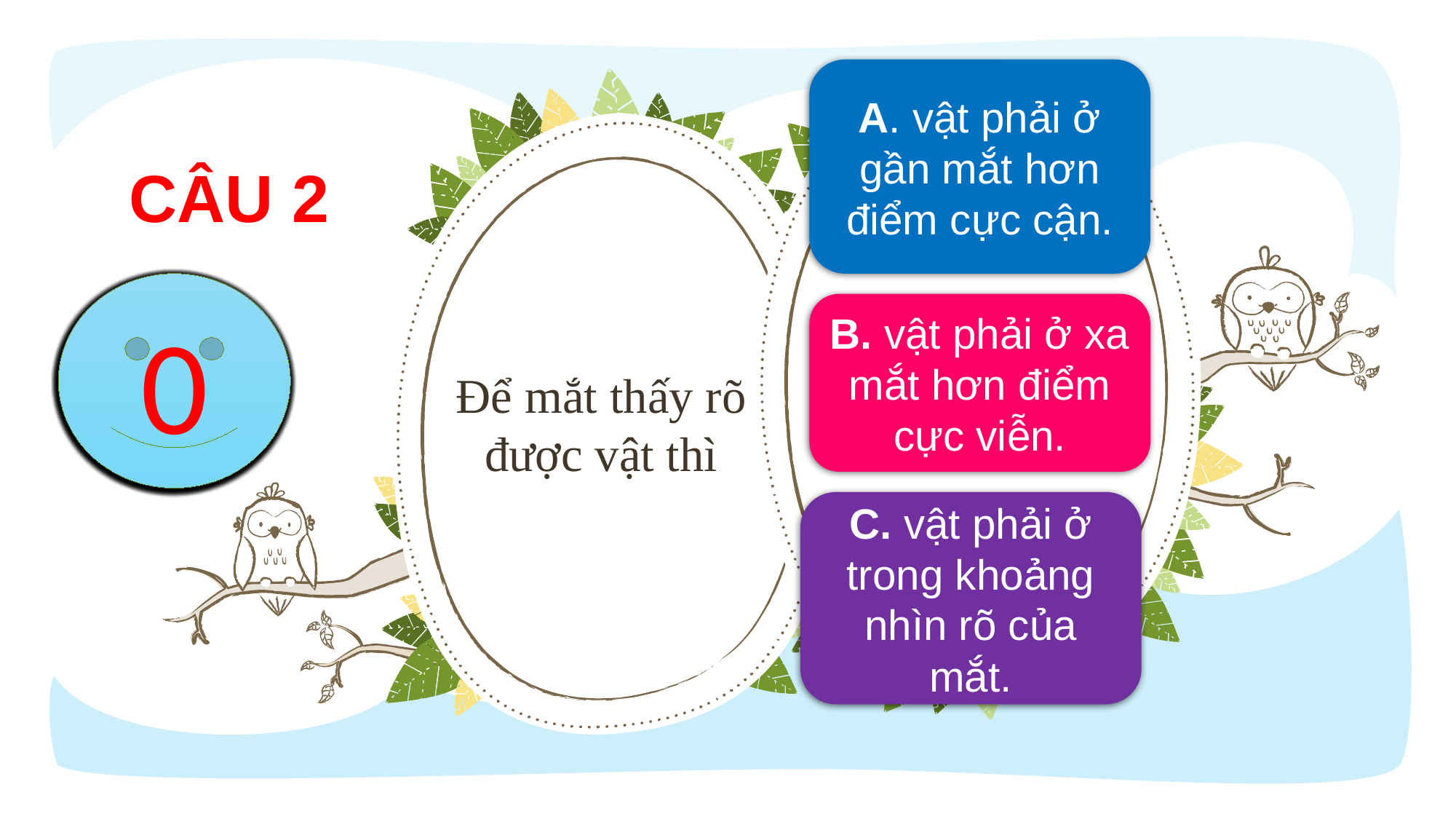

NOTE:
To change images on this slide, select a picture and delete it. Then click the Insert Picture icon
in the placeholder to insert your own image.
A. vật phải ở gần mắt hơn điểm cực cận.
Câu 2
10
9
8
7
6
5
4
3
2
1
0
B. vật phải ở xa mắt hơn điểm cực viễn.
Để mắt thấy rõ được vật thì
C. vật phải ở trong khoảng nhìn rõ của mắt.